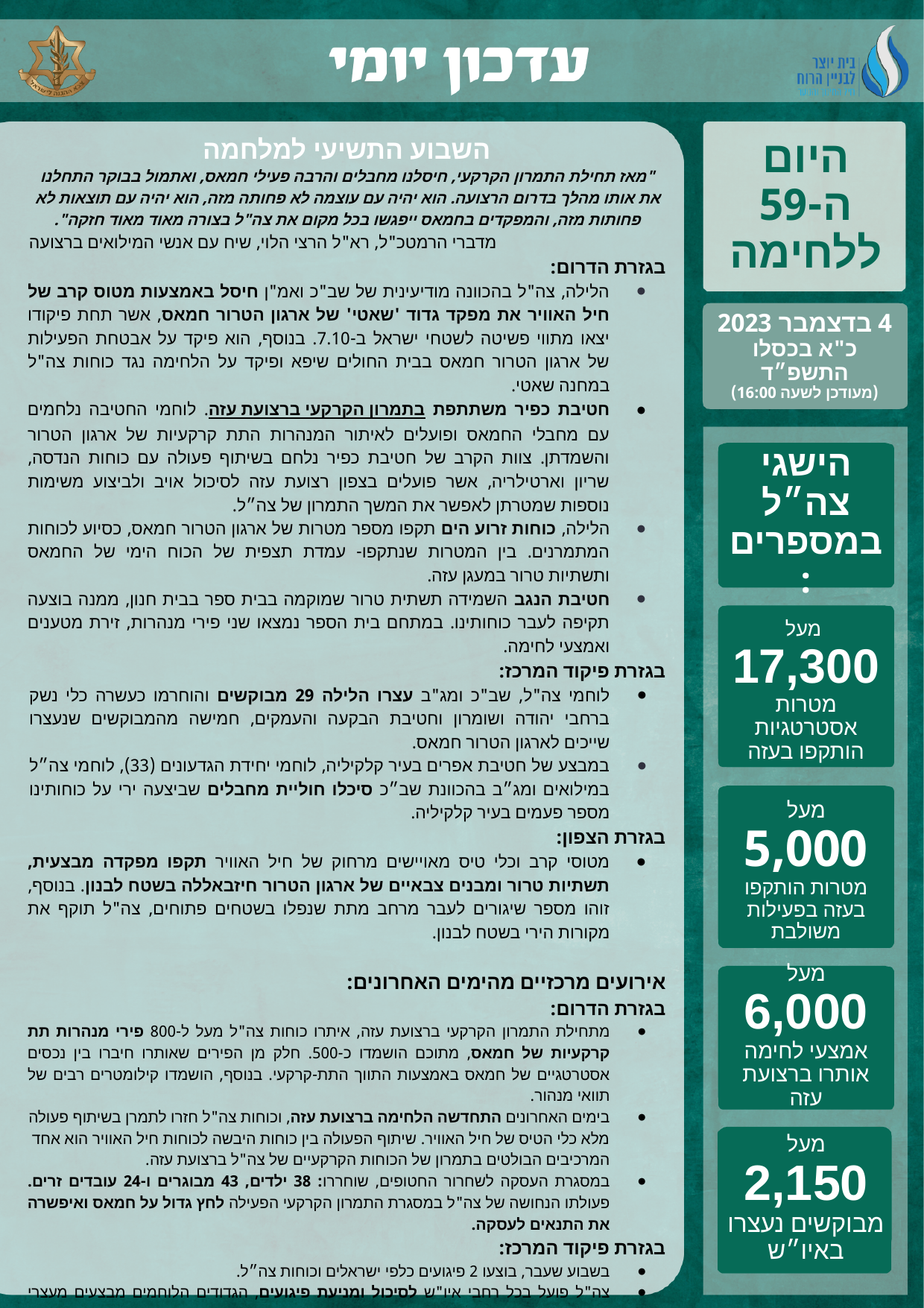

השבוע התשיעי למלחמה
"מאז תחילת התמרון הקרקעי, חיסלנו מחבלים והרבה פעילי חמאס, ואתמול בבוקר התחלנו את אותו מהלך בדרום הרצועה. הוא יהיה עם עוצמה לא פחותה מזה, הוא יהיה עם תוצאות לא פחותות מזה, והמפקדים בחמאס ייפגשו בכל מקום את צה"ל בצורה מאוד מאוד חזקה".
מדברי הרמטכ"ל, רא"ל הרצי הלוי, שיח עם אנשי המילואים ברצועה
בגזרת הדרום:
הלילה, צה"ל בהכוונה מודיעינית של שב"כ ואמ"ן חיסל באמצעות מטוס קרב של חיל האוויר את מפקד גדוד 'שאטי' של ארגון הטרור חמאס, אשר תחת פיקודו יצאו מתווי פשיטה לשטחי ישראל ב-7.10. בנוסף, הוא פיקד על אבטחת הפעילות של ארגון הטרור חמאס בבית החולים שיפא ופיקד על הלחימה נגד כוחות צה"ל במחנה שאטי.
חטיבת כפיר משתתפת בתמרון הקרקעי ברצועת עזה. לוחמי החטיבה נלחמים עם מחבלי החמאס ופועלים לאיתור המנהרות התת קרקעיות של ארגון הטרור והשמדתן. צוות הקרב של חטיבת כפיר נלחם בשיתוף פעולה עם כוחות הנדסה, שריון וארטילריה, אשר פועלים בצפון רצועת עזה לסיכול אויב ולביצוע משימות נוספות שמטרתן לאפשר את המשך התמרון של צה״ל.
הלילה, כוחות זרוע הים תקפו מספר מטרות של ארגון הטרור חמאס, כסיוע לכוחות המתמרנים. בין המטרות שנתקפו- עמדת תצפית של הכוח הימי של החמאס ותשתיות טרור במעגן עזה.
חטיבת הנגב השמידה תשתית טרור שמוקמה בבית ספר בבית חנון, ממנה בוצעה תקיפה לעבר כוחותינו. במתחם בית הספר נמצאו שני פירי מנהרות, זירת מטענים ואמצעי לחימה.
בגזרת פיקוד המרכז:
לוחמי צה"ל, שב"כ ומג"ב עצרו הלילה 29 מבוקשים והוחרמו כעשרה כלי נשק ברחבי יהודה ושומרון וחטיבת הבקעה והעמקים, חמישה מהמבוקשים שנעצרו שייכים לארגון הטרור חמאס.
במבצע של חטיבת אפרים בעיר קלקיליה, לוחמי יחידת הגדעונים (33), לוחמי צה״ל במילואים ומג״ב בהכוונת שב״כ סיכלו חוליית מחבלים שביצעה ירי על כוחותינו מספר פעמים בעיר קלקיליה.
בגזרת הצפון:
מטוסי קרב וכלי טיס מאויישים מרחוק של חיל האוויר תקפו מפקדה מבצעית, תשתיות טרור ומבנים צבאיים של ארגון הטרור חיזבאללה בשטח לבנון. בנוסף, זוהו מספר שיגורים לעבר מרחב מתת שנפלו בשטחים פתוחים, צה"ל תוקף את מקורות הירי בשטח לבנון.

אירועים מרכזיים מהימים האחרונים:
בגזרת הדרום:
מתחילת התמרון הקרקעי ברצועת עזה, איתרו כוחות צה"ל מעל ל-800 פירי מנהרות תת קרקעיות של חמאס, מתוכם הושמדו כ-500. חלק מן הפירים שאותרו חיברו בין נכסים אסטרטגיים של חמאס באמצעות התווך התת-קרקעי. בנוסף, הושמדו קילומטרים רבים של תוואי מנהור.
בימים האחרונים התחדשה הלחימה ברצועת עזה, וכוחות צה"ל חזרו לתמרן בשיתוף פעולה מלא כלי הטיס של חיל האוויר. שיתוף הפעולה בין כוחות היבשה לכוחות חיל האוויר הוא אחד המרכיבים הבולטים בתמרון של הכוחות הקרקעיים של צה"ל ברצועת עזה.
במסגרת העסקה לשחרור החטופים, שוחררו: 38 ילדים, 43 מבוגרים ו-24 עובדים זרים. פעולתו הנחושה של צה"ל במסגרת התמרון הקרקעי הפעילה לחץ גדול על חמאס ואיפשרה את התנאים לעסקה.
בגזרת פיקוד המרכז:
בשבוע שעבר, בוצעו 2 פיגועים כלפי ישראלים וכוחות צה״ל.
צה"ל פועל בכל רחבי איו"ש לסיכול ומניעת פיגועים, הגדודים הלוחמים מבצעים מעצרי מבוקשים ופוגעים בתשתיות טרור.
עד כה נעצרו מתחילת המלחמה כ-2,150 מבוקשים בגזרה, כ-1,100 מהם משוייכים לארגון הטרור חמאס.
בגזרת הצפון:
צה"ל הגיב בירי על כל ניסיון לפגוע בריבונותה של ישראל, ותוקף תשתיות טרור ומקורות ירי של חיזבאללה בלבנון.
בגבול הצפון, פועל צה"ל בנחישות כדי להסיר כל איום הנשקף לעורף ישראל, מגיב באש ותוקף בדרום לבנון. צה"ל שומר על דריכות בגזרה וערוך לכל התפתחות.
היום ה-59 ללחימה

4 בדצמבר 2023
כ"א בכסלו התשפ״ד
(מעודכן לשעה 16:00)

הישגי צה״ל במספרים:

מעל
17,300
מטרות אסטרטגיות הותקפו בעזה

מעל
5,000
מטרות הותקפו בעזה בפעילות משולבת

מעל
6,000
אמצעי לחימה אותרו ברצועת עזה
מעל
2,150
מבוקשים נעצרו באיו״ש